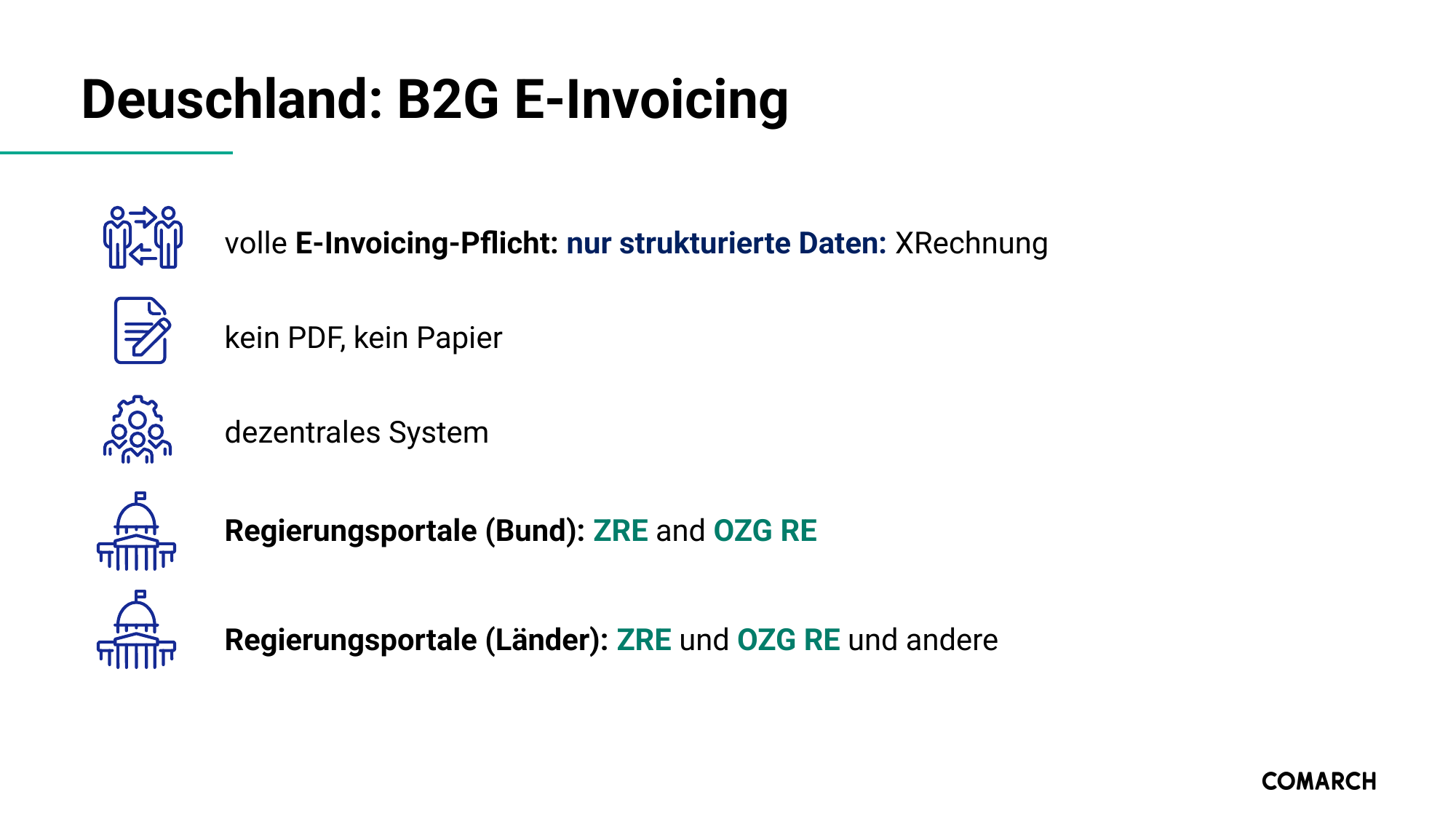

# Deuschland: B2G E-Invoicing

volle E-Invoicing-Pflicht: nur strukturierte Daten: XRechnung

kein PDF, kein Papier

dezentrales System

Regierungsportale (Bund): ZRE and OZG RE

Regierungsportale (Länder): ZRE und OZG RE und andere